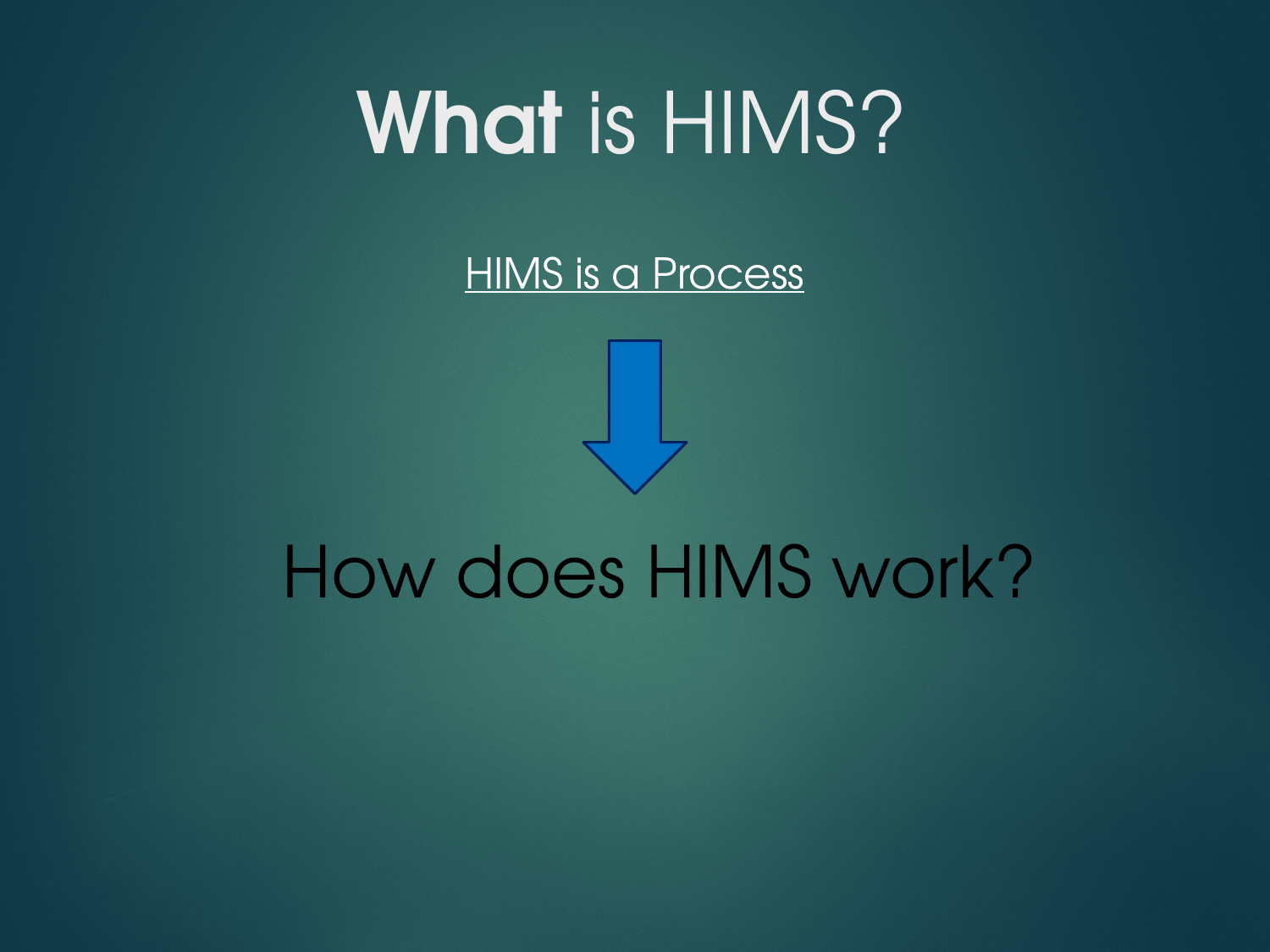

# What is HIMS?
HIMS is a Process

How does HIMS work?